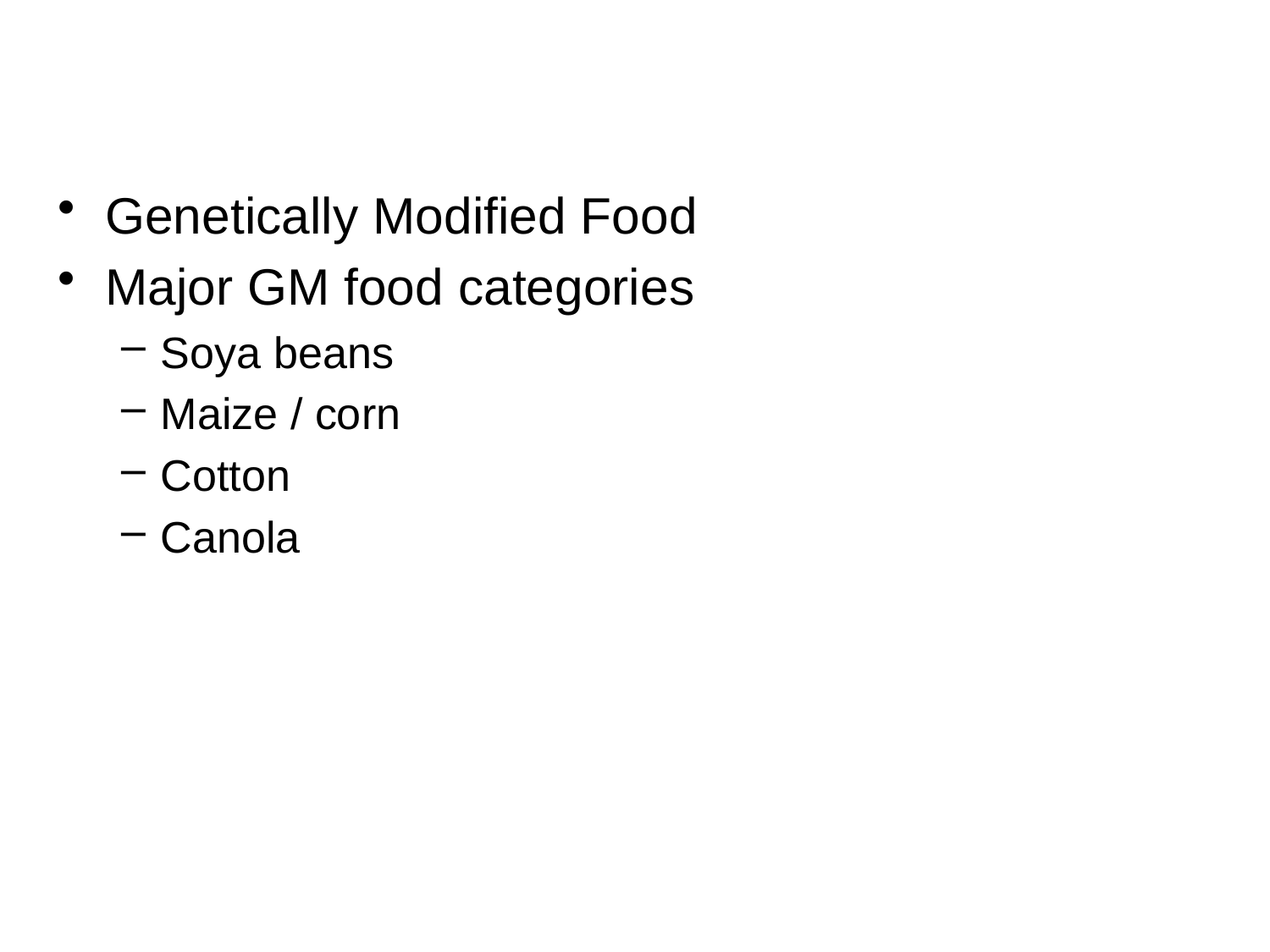

#
Genetically Modified Food
Major GM food categories
Soya beans
Maize / corn
Cotton
Canola